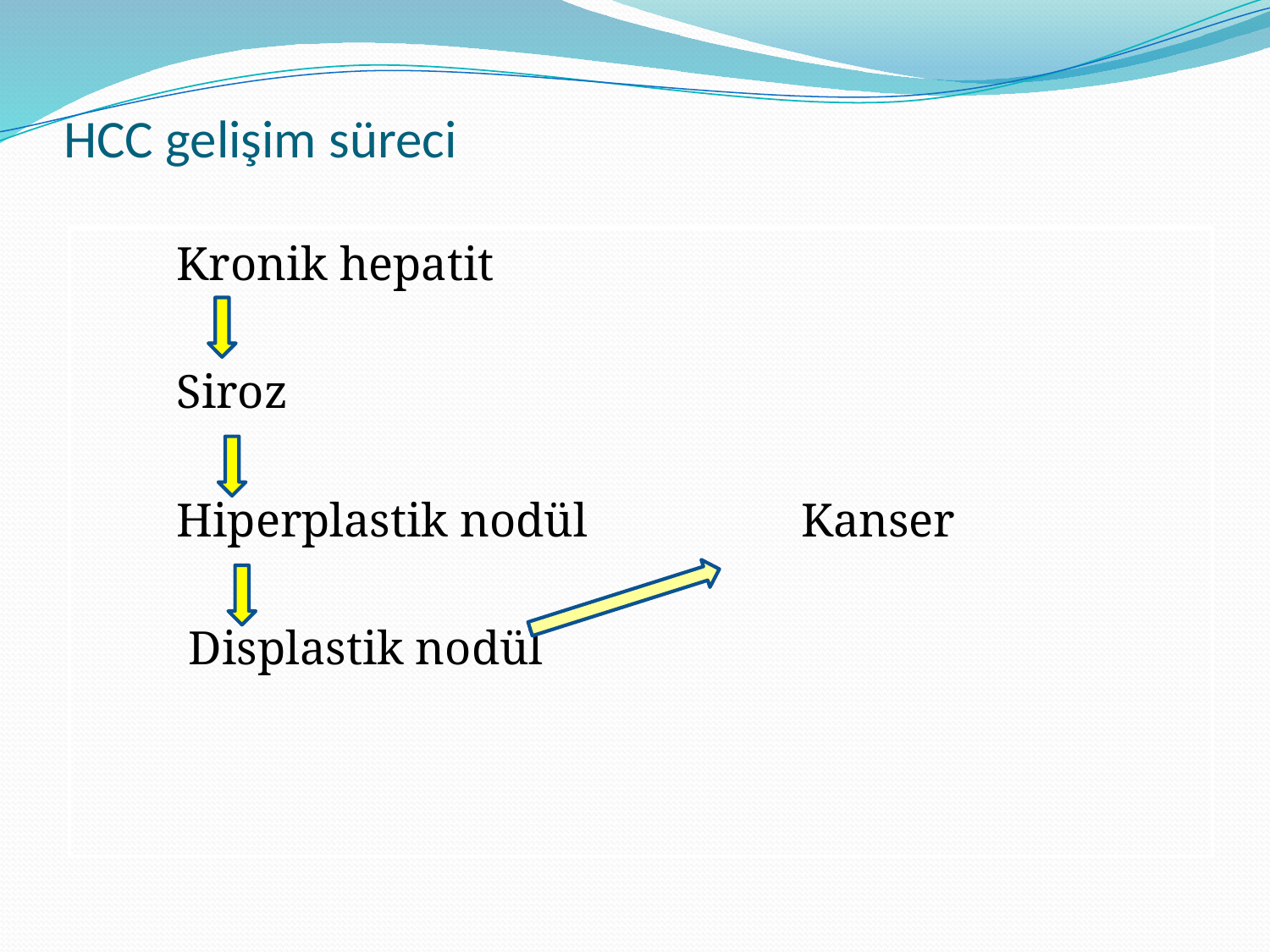

# HCC gelişim süreci
        Kronik hepatit

        Siroz

        Hiperplastik nodül                  Kanser

         Displastik nodül